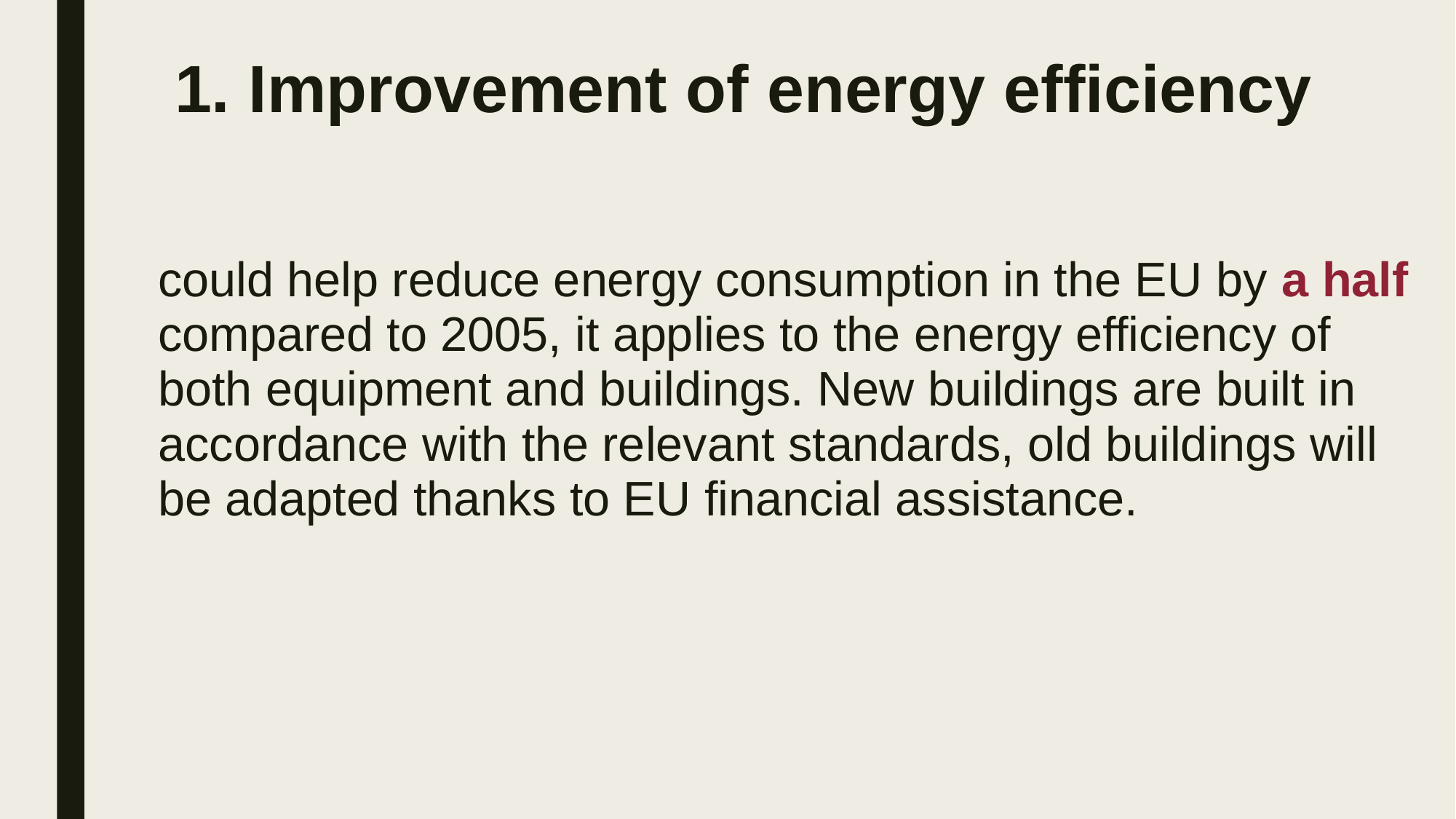

# 1. Improvement of energy efficiency
could help reduce energy consumption in the EU by a half compared to 2005, it applies to the energy efficiency of both equipment and buildings. New buildings are built in accordance with the relevant standards, old buildings will be adapted thanks to EU financial assistance.